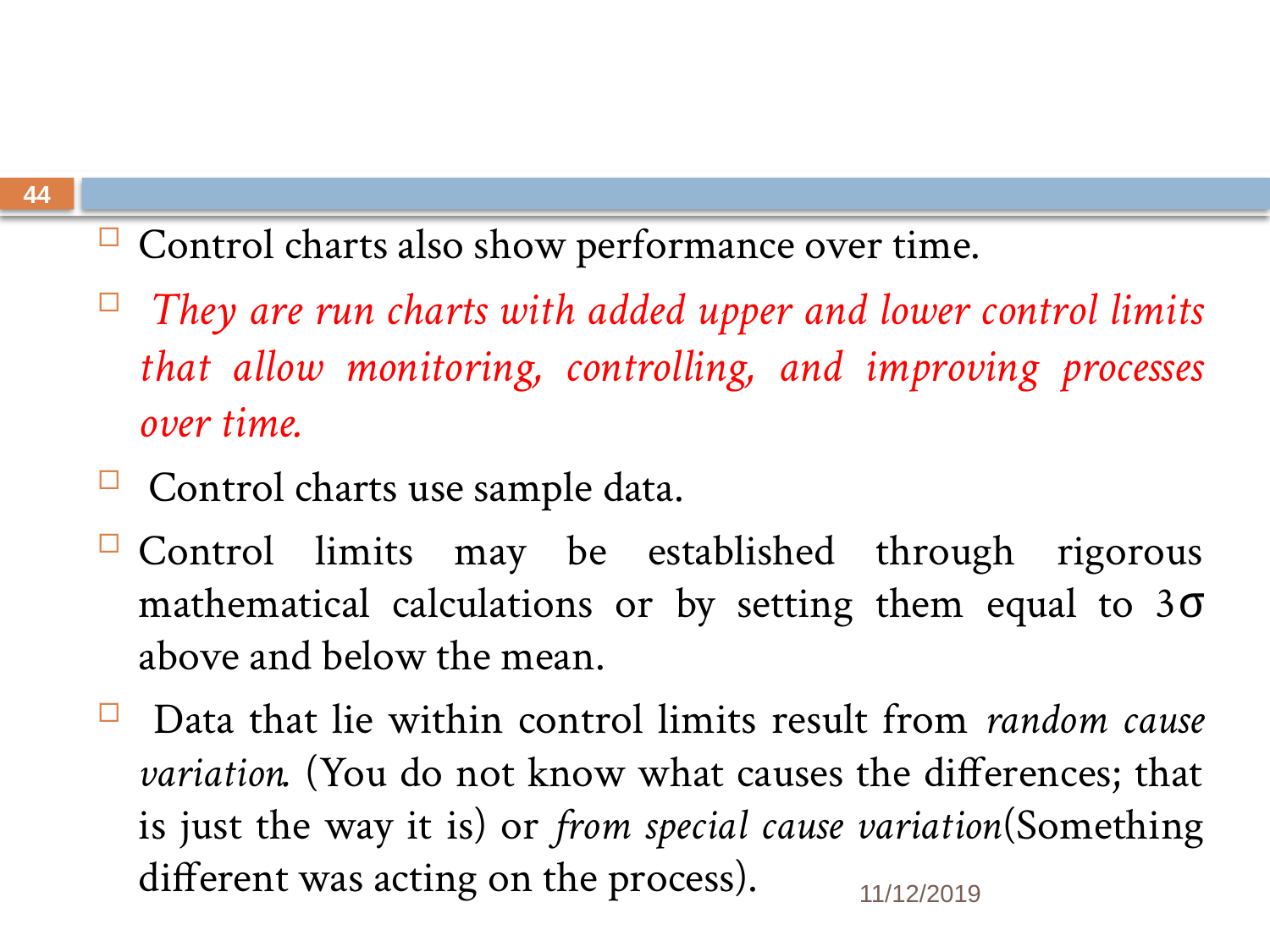

#
44
Control charts also show performance over time.
 They are run charts with added upper and lower control limits that allow monitoring, controlling, and improving processes over time.
 Control charts use sample data.
Control limits may be established through rigorous mathematical calculations or by setting them equal to 3σ above and below the mean.
 Data that lie within control limits result from random cause variation. (You do not know what causes the differences; that is just the way it is) or from special cause variation(Something different was acting on the process).
11/12/2019